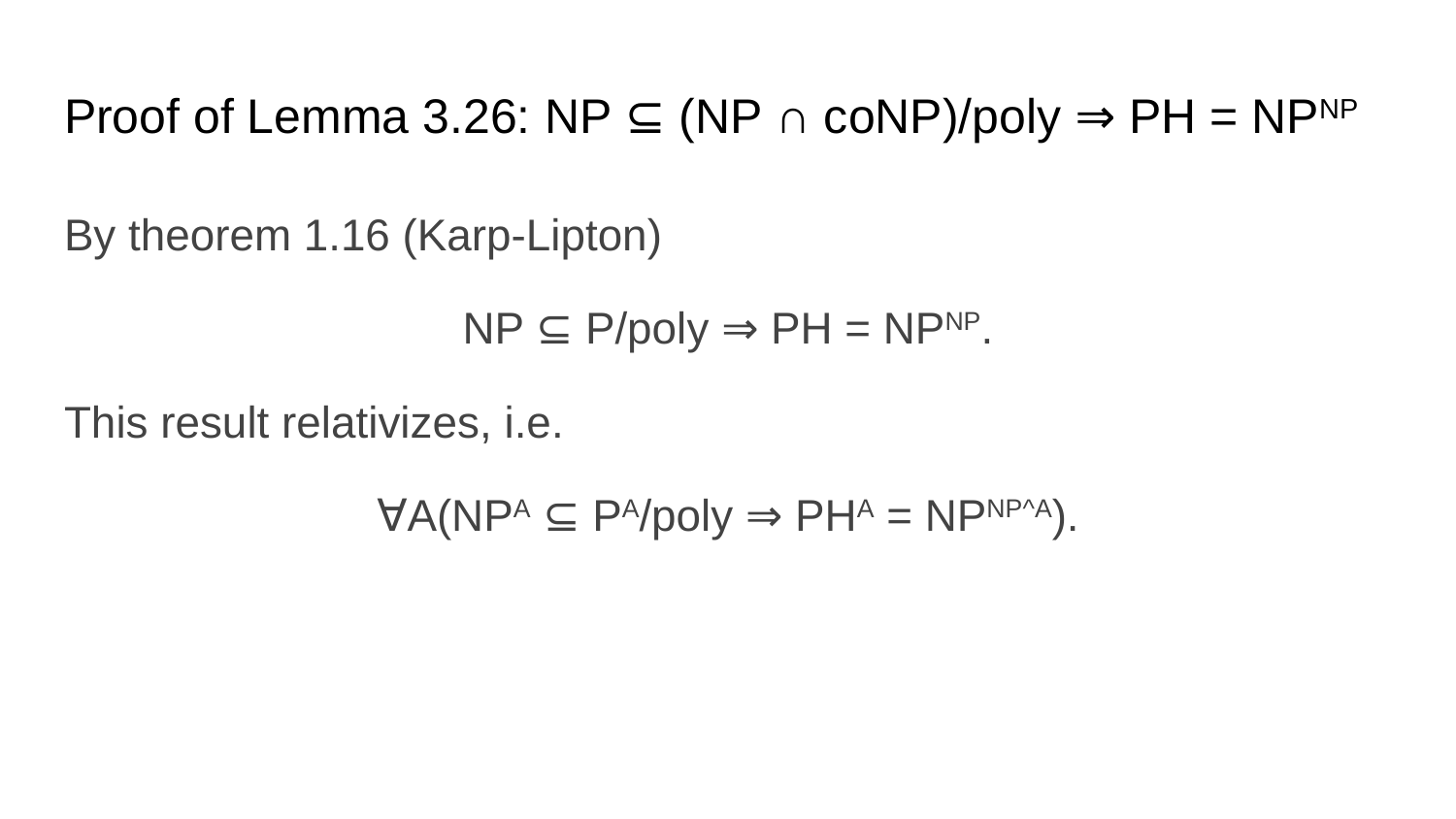

# Proof of Lemma 3.26: NP ⊆ (NP ∩ coNP)/poly ⇒ PH = NPNP
By theorem 1.16 (Karp-Lipton)
NP ⊆ P/poly ⇒ PH = NPNP.
This result relativizes, i.e.
∀A(NPA ⊆ PA/poly ⇒ PHA = NPNP^A).